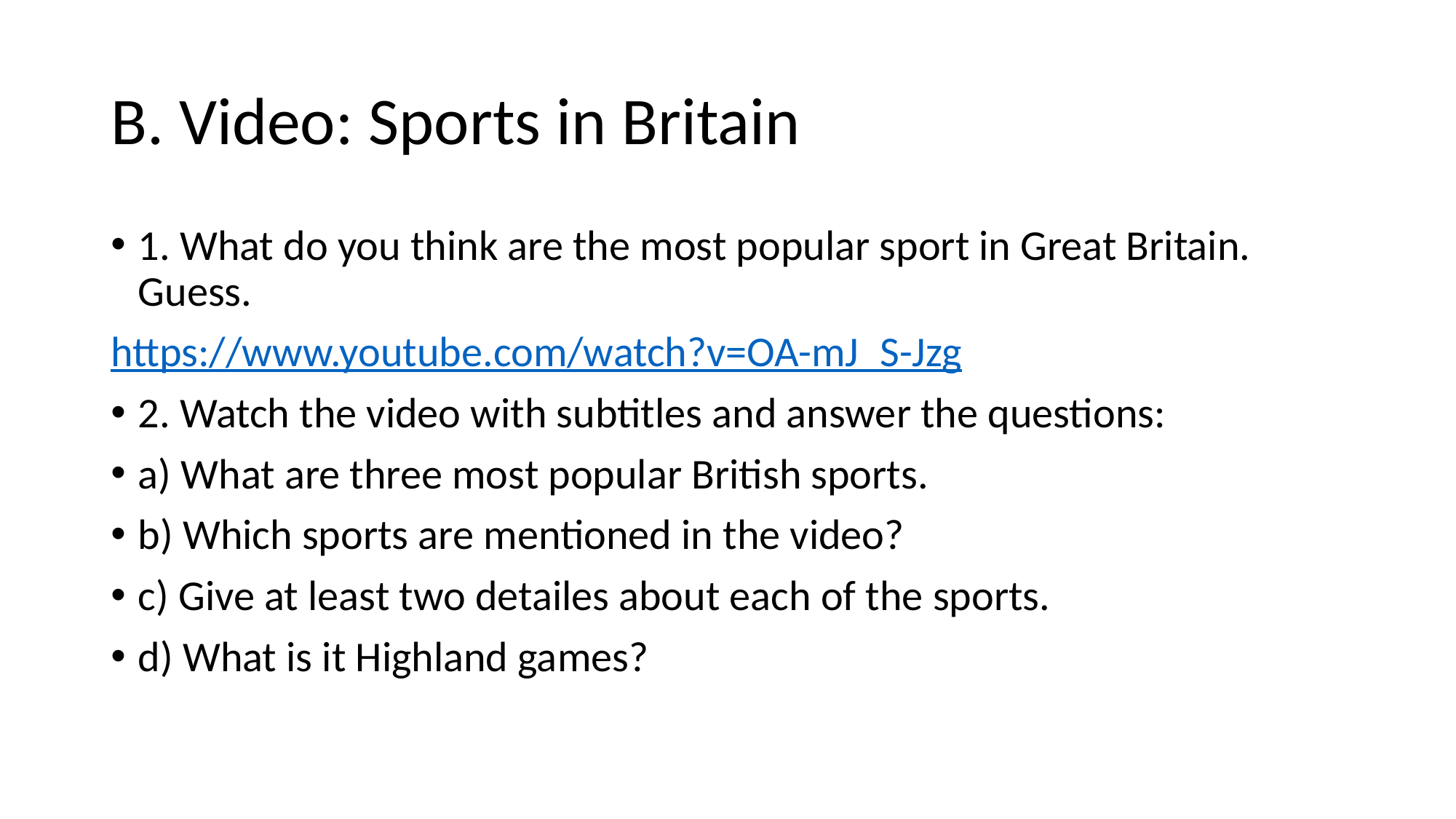

# B. Video: Sports in Britain
1. What do you think are the most popular sport in Great Britain. Guess.
https://www.youtube.com/watch?v=OA-mJ_S-Jzg
2. Watch the video with subtitles and answer the questions:
a) What are three most popular British sports.
b) Which sports are mentioned in the video?
c) Give at least two detailes about each of the sports.
d) What is it Highland games?